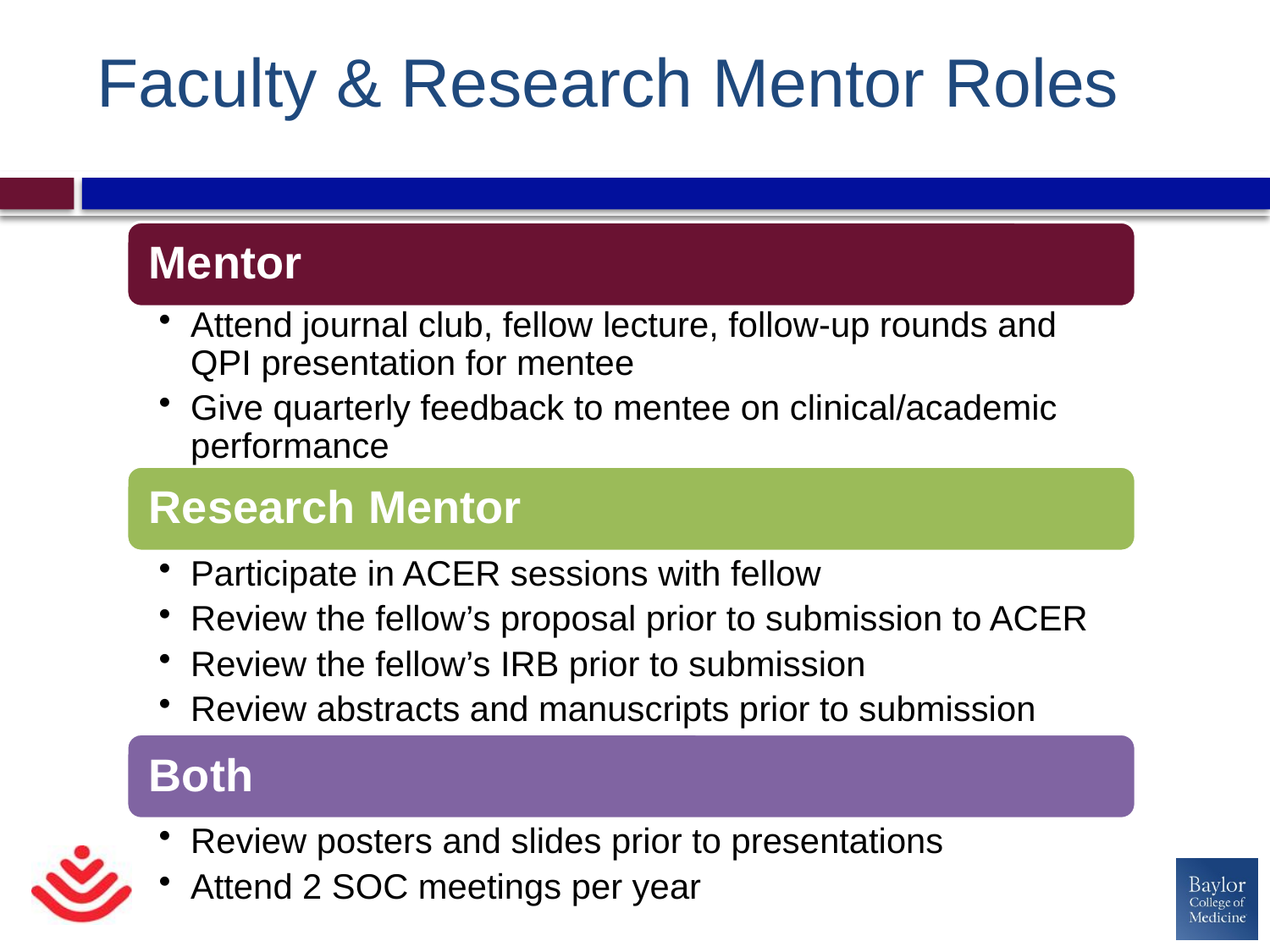

# Faculty & Research Mentor Roles
Mentor
Attend journal club, fellow lecture, follow-up rounds and QPI presentation for mentee
Give quarterly feedback to mentee on clinical/academic performance
Research Mentor
Participate in ACER sessions with fellow
Review the fellow’s proposal prior to submission to ACER
Review the fellow’s IRB prior to submission
Review abstracts and manuscripts prior to submission
Both
Review posters and slides prior to presentations
Attend 2 SOC meetings per year